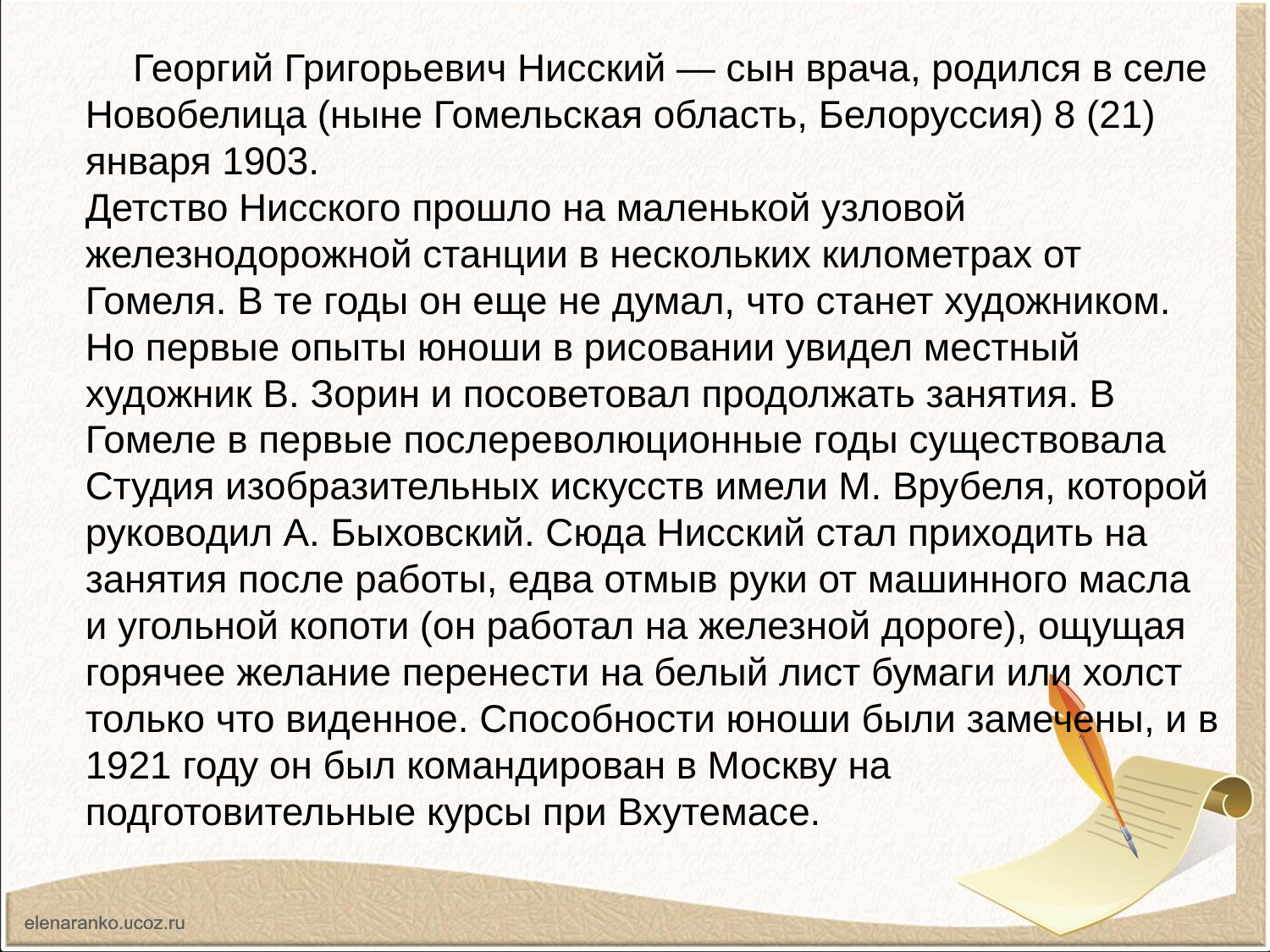

Георгий Григорьевич Нисский — сын врача, родился в селе Новобелица (ныне Гомельская область, Белоруссия) 8 (21) января 1903. 
Детство Нисского прошло на маленькой узловой железнодорожной станции в нескольких километрах от Гомеля. В те годы он еще не думал, что станет художником. Но первые опыты юноши в рисовании увидел местный художник В. Зорин и посоветовал продолжать занятия. В Гомеле в первые послереволюционные годы существовала Студия изобразительных искусств имели М. Врубеля, которой руководил А. Быховский. Сюда Нисский стал приходить на занятия после работы, едва отмыв руки от машинного масла и угольной копоти (он работал на железной дороге), ощущая горячее желание перенести на белый лист бумаги или холст только что виденное. Способности юноши были замечены, и в 1921 году он был командирован в Москву на подготовительные курсы при Вхутемасе.
#